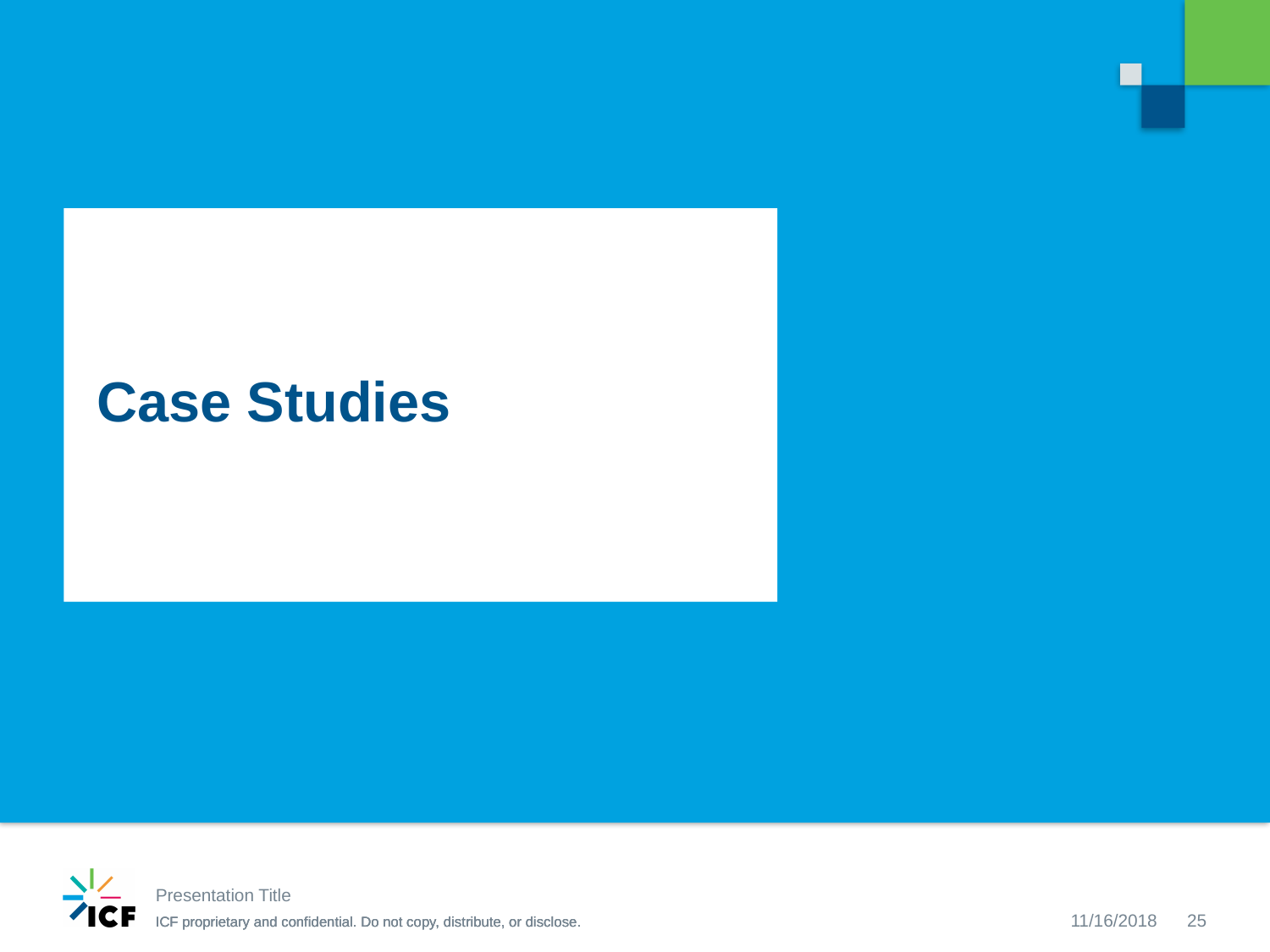

# Case Studies

Presentation Title
11/16/2018
25